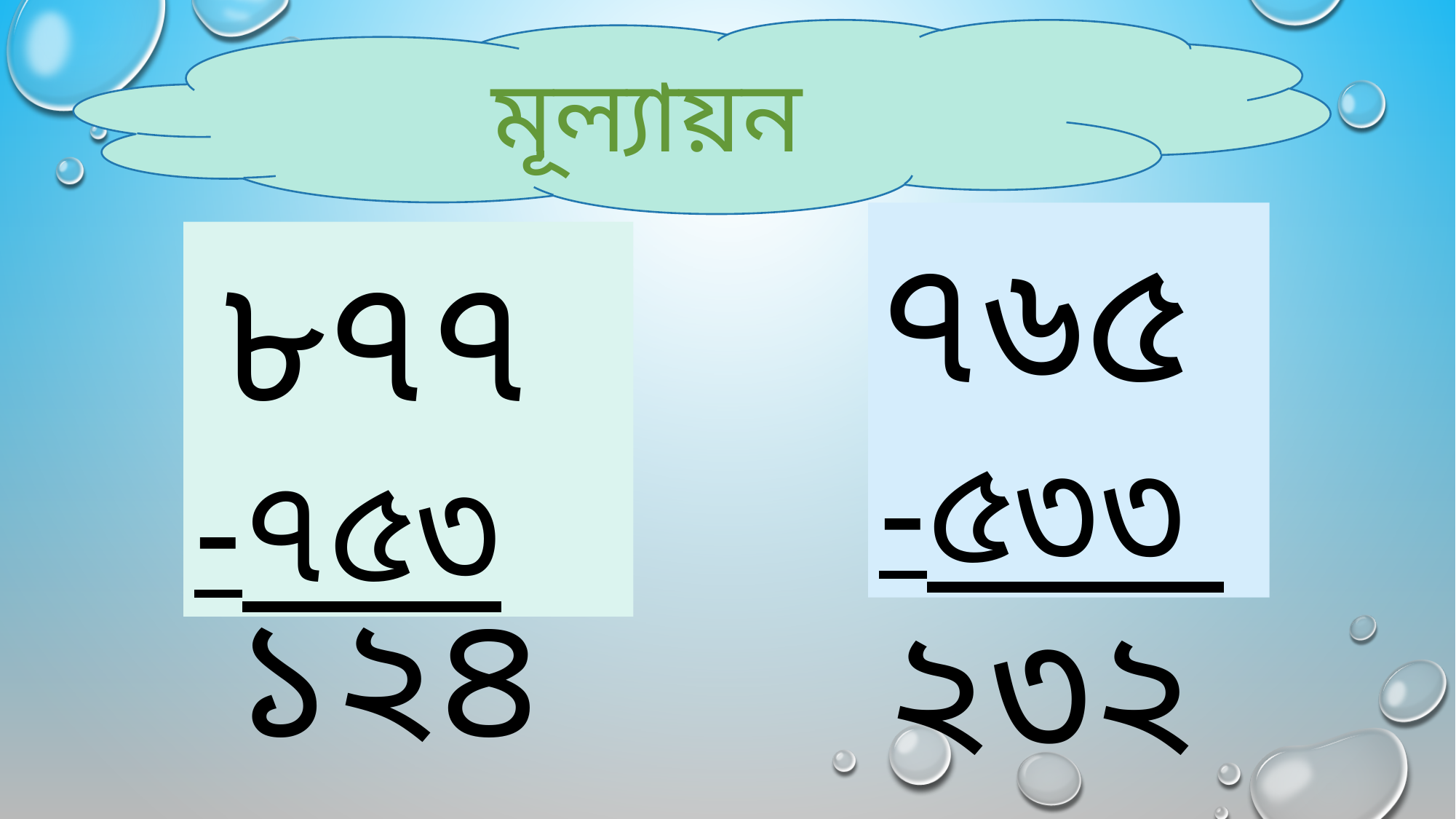

মূল্যায়ন
৭৬৫
-৫৩৩
  ৮৭৭
-৭৫৩
 ১২৪
 ২৩২